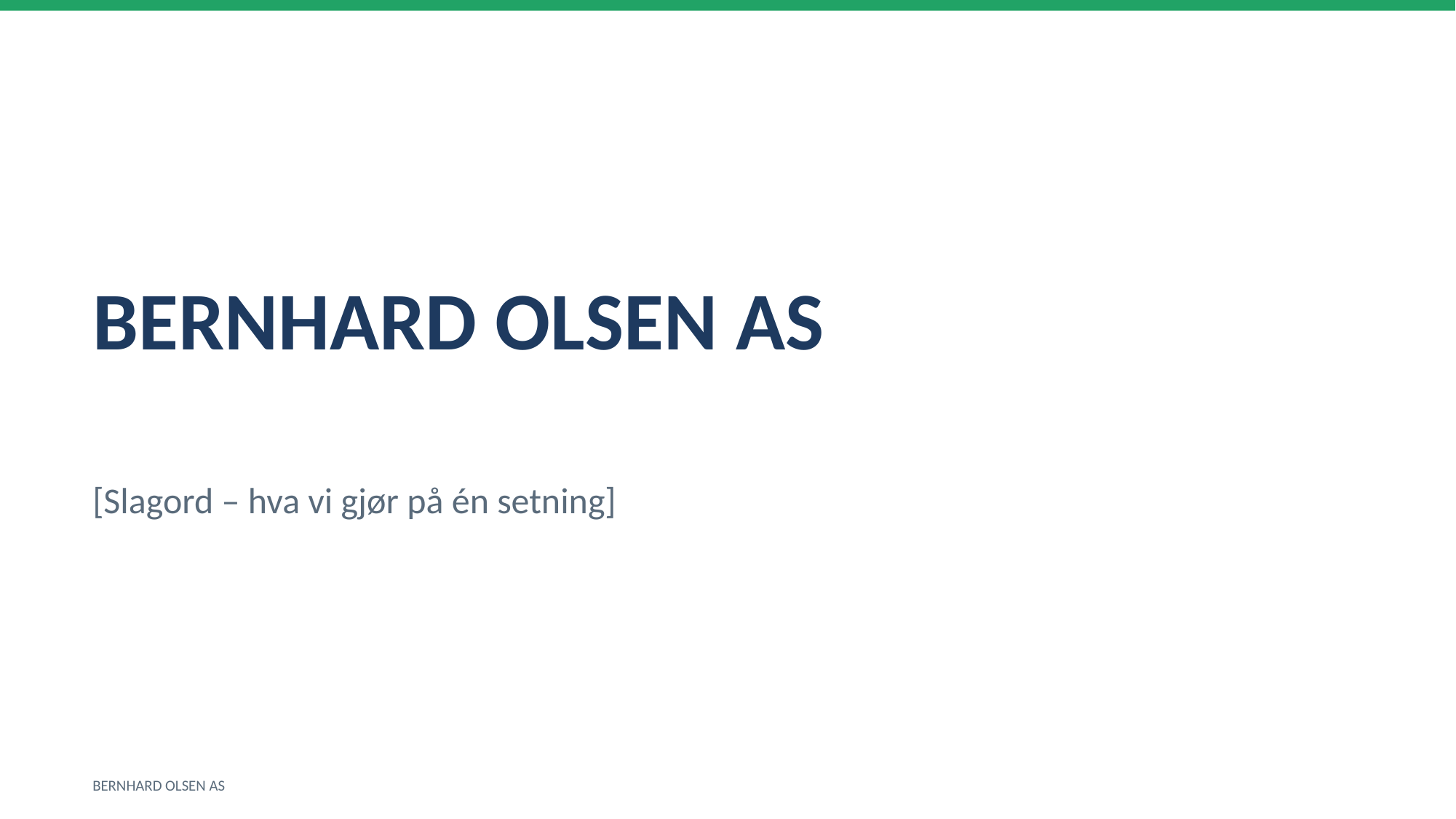

BERNHARD OLSEN AS
[Slagord – hva vi gjør på én setning]
BERNHARD OLSEN AS